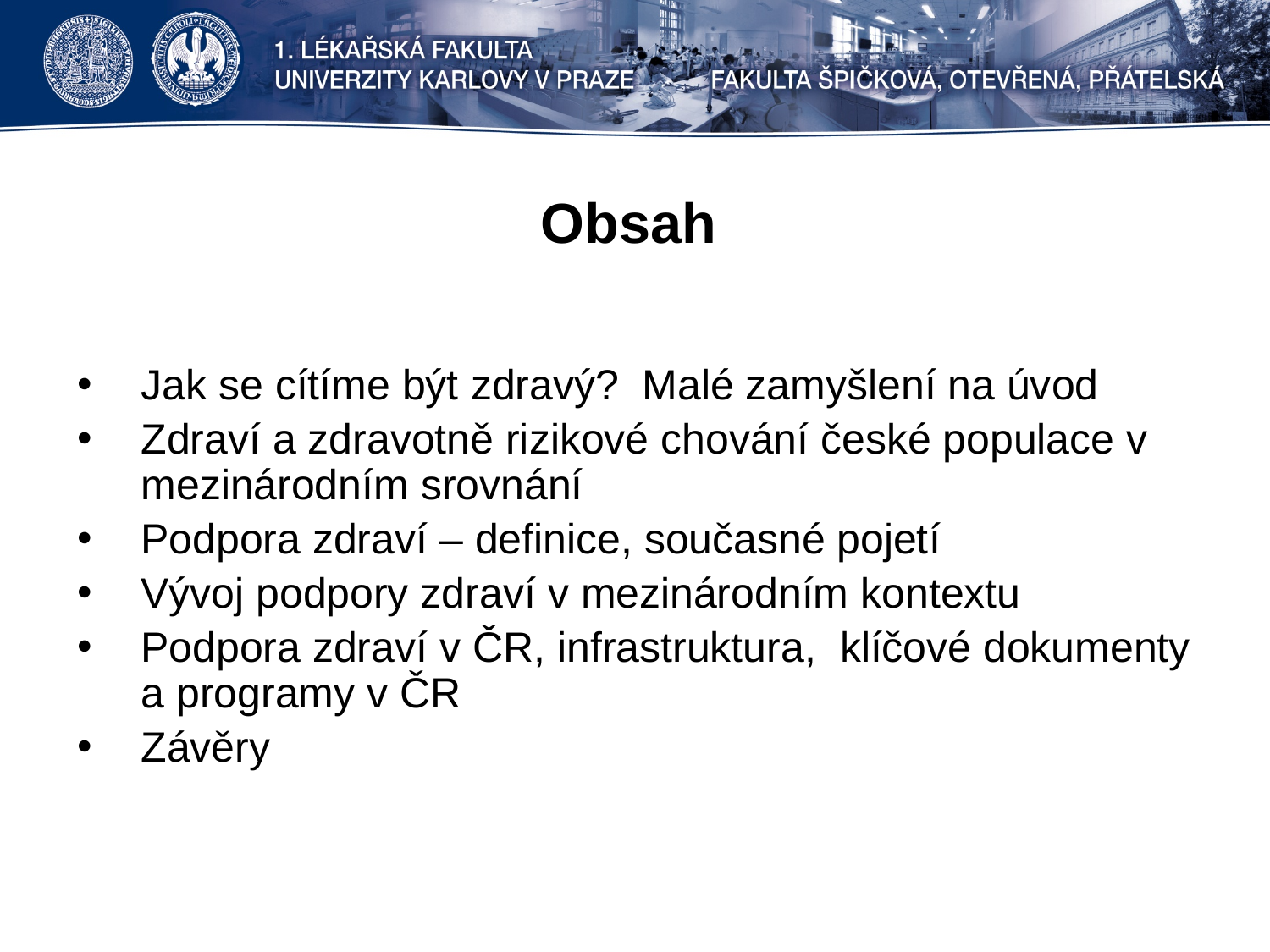

# Obsah

Jak se cítíme být zdravý?  Malé zamyšlení na úvod
Zdraví a zdravotně rizikové chování české populace v mezinárodním srovnání
Podpora zdraví – definice, současné pojetí
Vývoj podpory zdraví v mezinárodním kontextu
Podpora zdraví v ČR, infrastruktura,  klíčové dokumenty a programy v ČR
Závěry